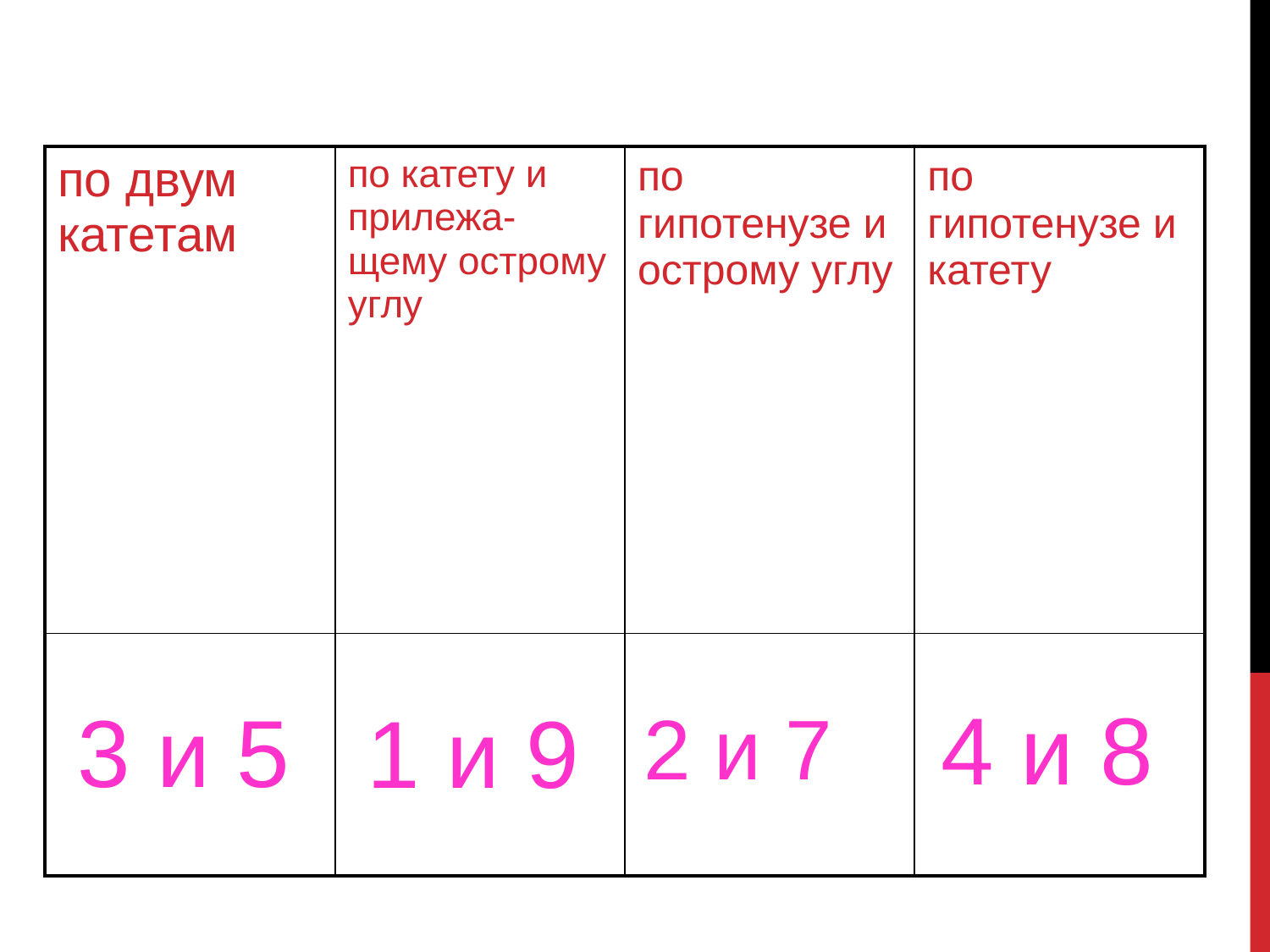

| по двум катетам | по катету и прилежа-щему острому углу | по гипотенузе и острому углу | по гипотенузе и катету |
| --- | --- | --- | --- |
|  |  |  |  |
4 и 8
3 и 5
1 и 9
2 и 7